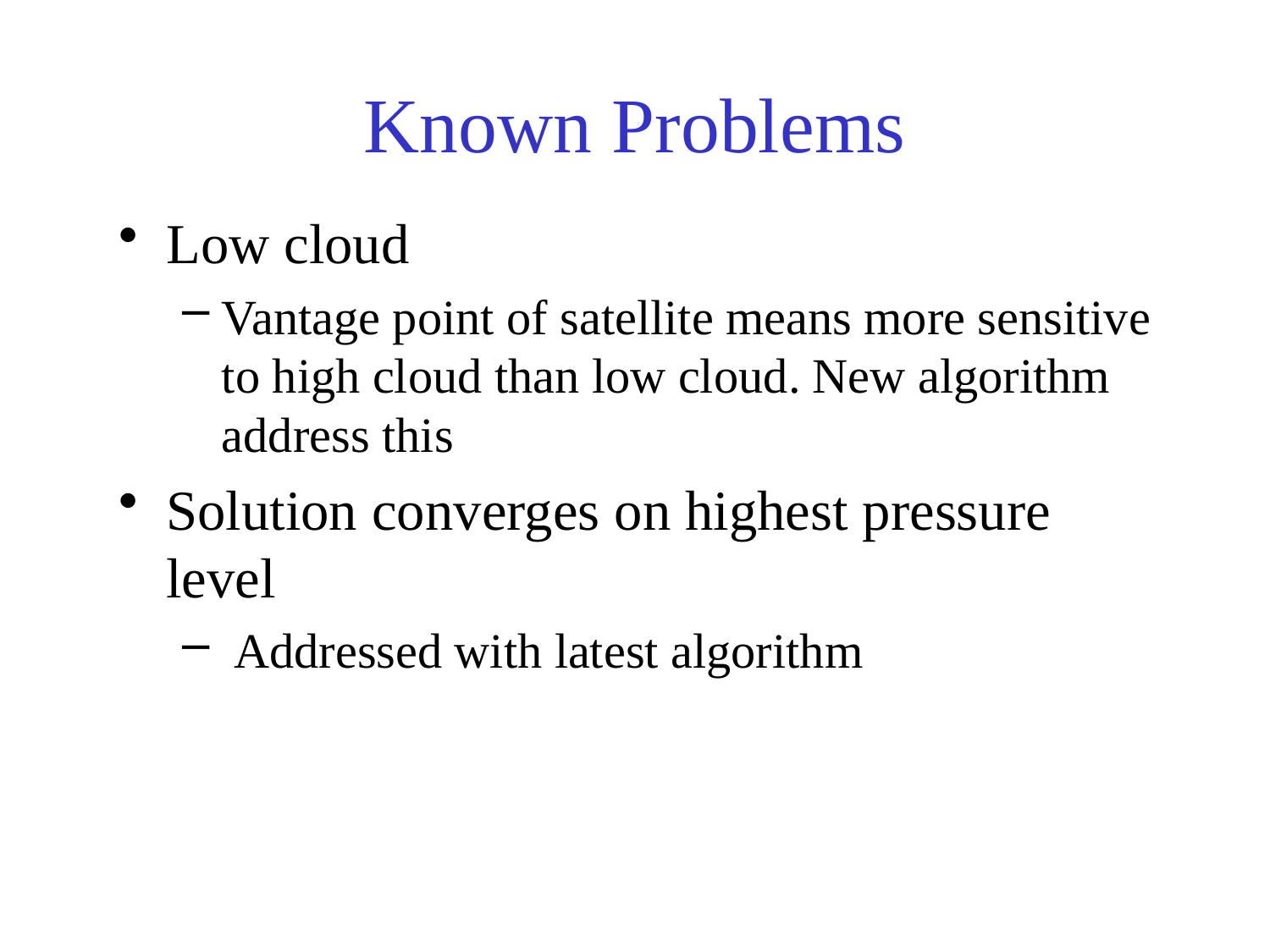

# Known Problems
Low cloud
Vantage point of satellite means more sensitive to high cloud than low cloud. New algorithm address this
Solution converges on highest pressure level
 Addressed with latest algorithm